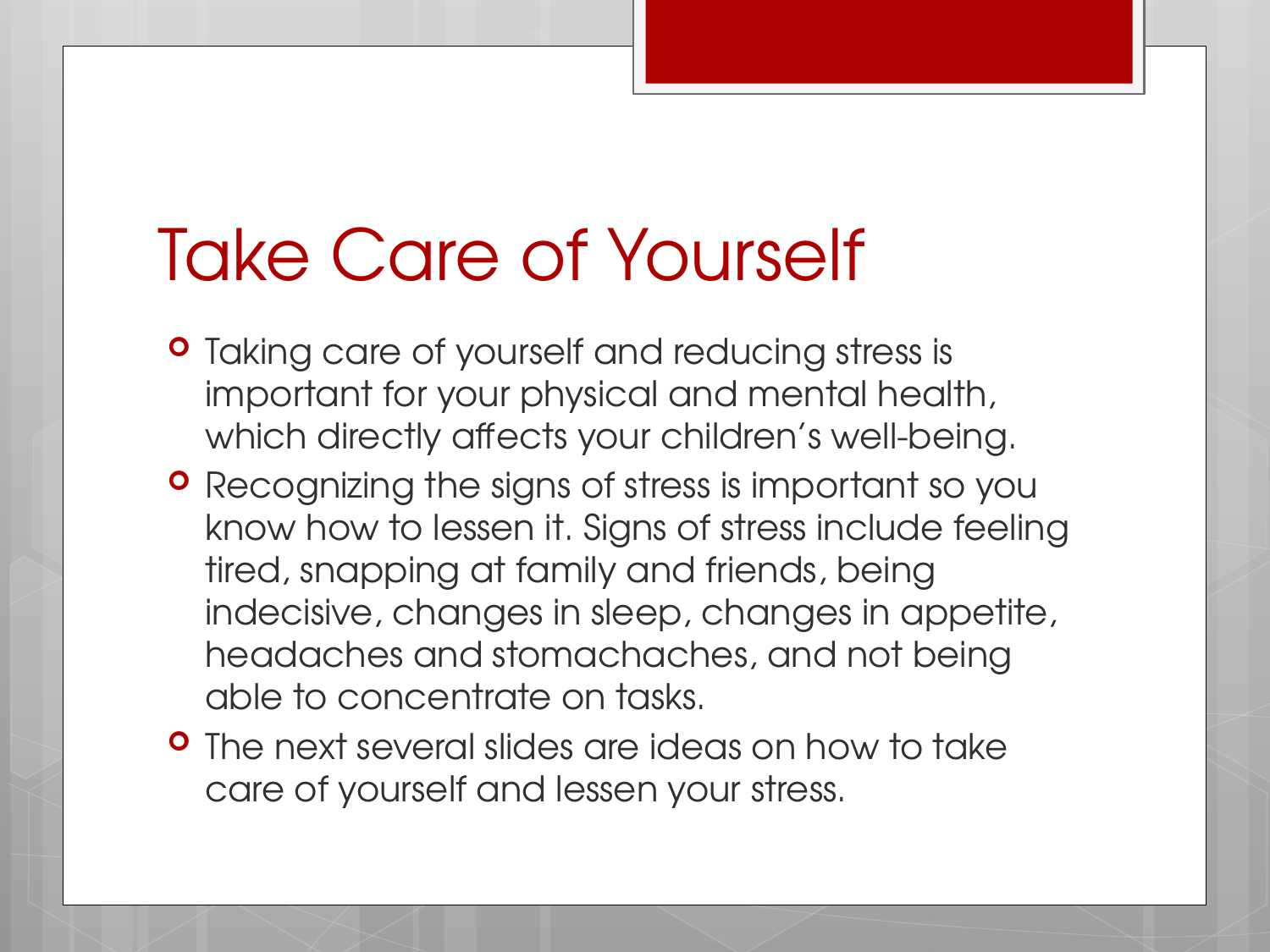

# Take Care of Yourself
Taking care of yourself and reducing stress is important for your physical and mental health, which directly affects your children’s well-being.
Recognizing the signs of stress is important so you know how to lessen it. Signs of stress include feeling tired, snapping at family and friends, being indecisive, changes in sleep, changes in appetite, headaches and stomachaches, and not being able to concentrate on tasks.
The next several slides are ideas on how to take care of yourself and lessen your stress.